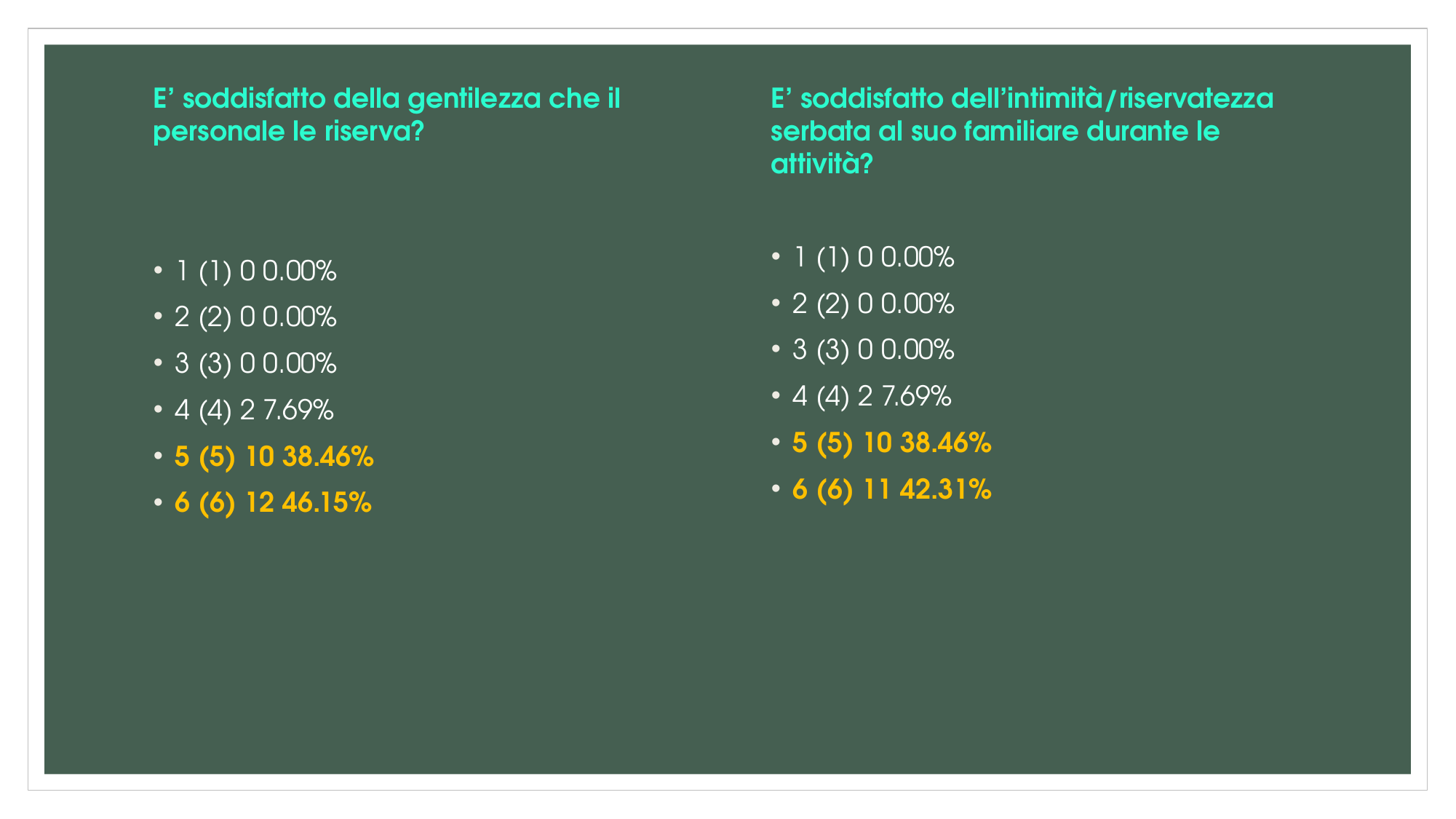

E’ soddisfatto della gentilezza che il personale le riserva?

1 (1) 0 0.00%
2 (2) 0 0.00%
3 (3) 0 0.00%
4 (4) 2 7.69%
5 (5) 10 38.46%
6 (6) 12 46.15%
E’ soddisfatto dell’intimità/riservatezza serbata al suo familiare durante le attività?

1 (1) 0 0.00%
2 (2) 0 0.00%
3 (3) 0 0.00%
4 (4) 2 7.69%
5 (5) 10 38.46%
6 (6) 11 42.31%